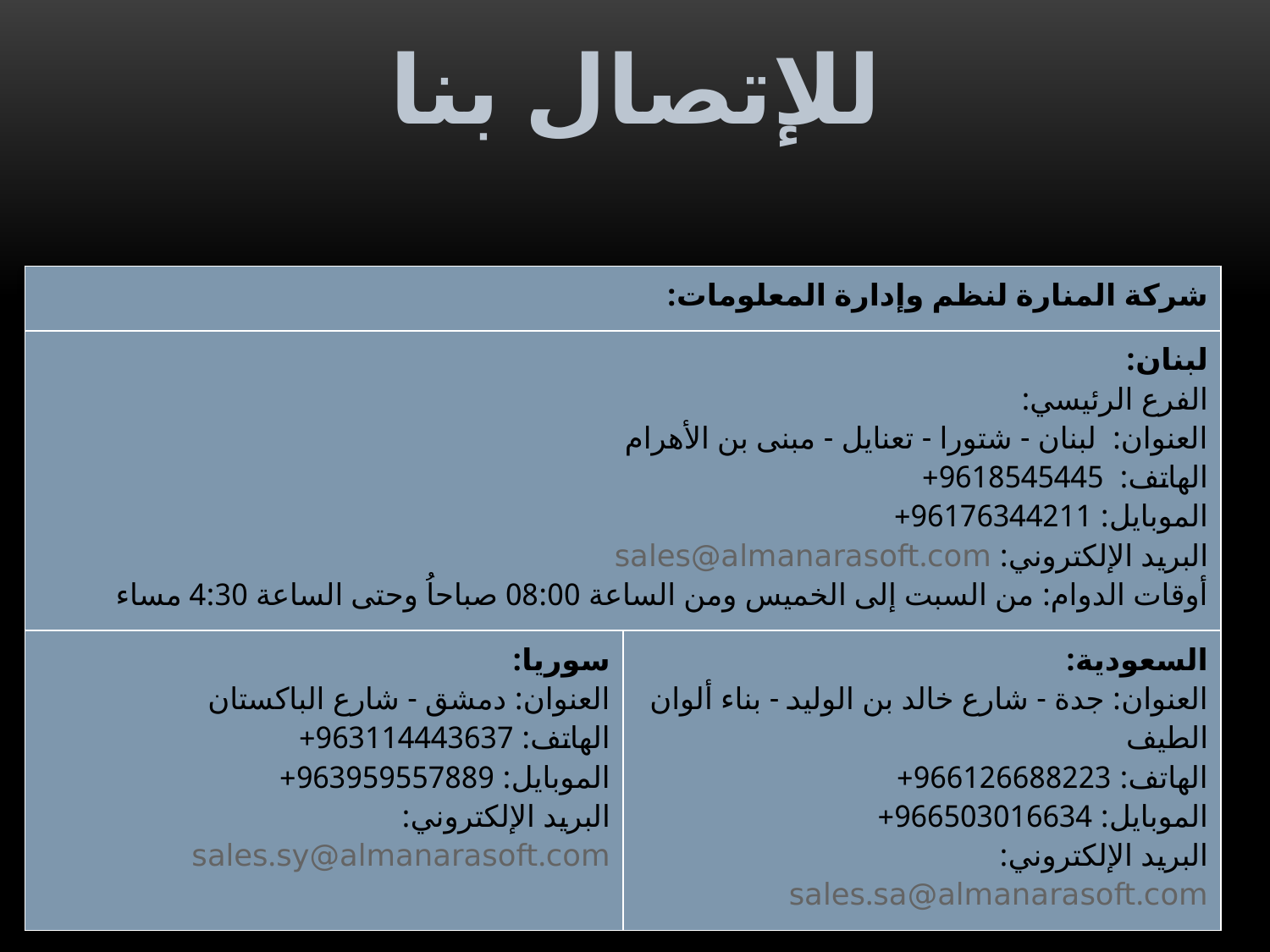

للإتصال بنا
| شركة المنارة لنظم وإدارة المعلومات: |  |
| --- | --- |
| لبنان: الفرع الرئيسي: العنوان:  لبنان - شتورا - تعنايل - مبنى بن الأهرام الهاتف:  9618545445+  الموبايل: 96176344211+ البريد الإلكتروني: sales@almanarasoft.com  أوقات الدوام: من السبت إلى الخميس ومن الساعة 08:00 صباحاُ وحتى الساعة 4:30 مساء |  |
| سوريا: العنوان: دمشق - شارع الباكستان الهاتف: 963114443637+ الموبايل: 963959557889+ البريد الإلكتروني: sales.sy@almanarasoft.com | السعودية: العنوان: جدة - شارع خالد بن الوليد - بناء ألوان الطيف الهاتف: 966126688223+ الموبايل: 966503016634+ البريد الإلكتروني: sales.sa@almanarasoft.com |